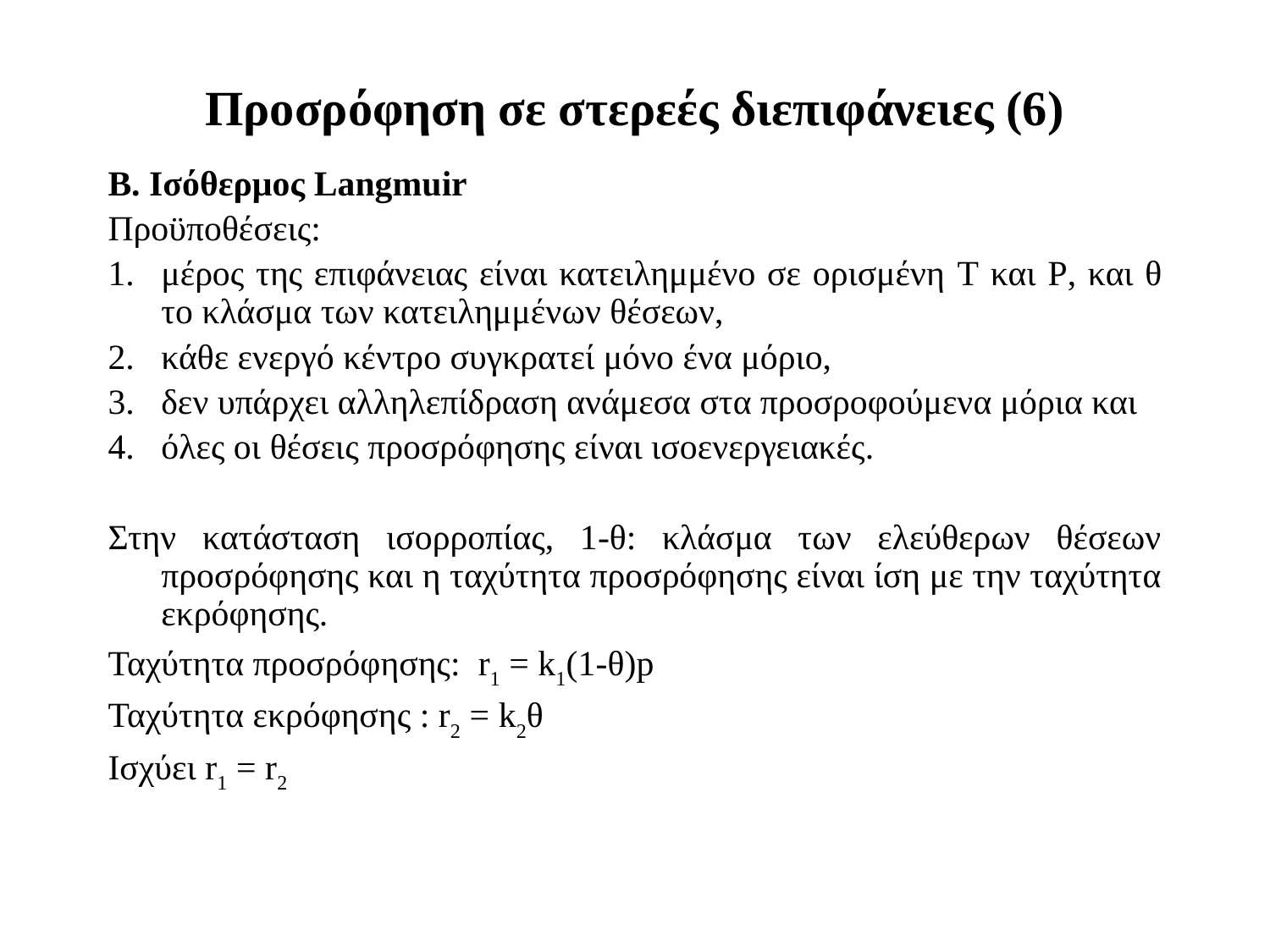

# Προσρόφηση σε στερεές διεπιφάνειες (6)
Β. Ισόθερμος Langmuir
Προϋποθέσεις:
μέρος της επιφάνειας είναι κατειλημμένο σε ορισμένη T και P, και θ το κλάσμα των κατειλημμένων θέσεων,
κάθε ενεργό κέντρο συγκρατεί μόνο ένα μόριο,
δεν υπάρχει αλληλεπίδραση ανάμεσα στα προσροφούμενα μόρια και
όλες οι θέσεις προσρόφησης είναι ισοενεργειακές.

Στην κατάσταση ισορροπίας, 1-θ: κλάσμα των ελεύθερων θέσεων προσρόφησης και η ταχύτητα προσρόφησης είναι ίση με την ταχύτητα εκρόφησης.
Ταχύτητα προσρόφησης:  r1 = k1(1-θ)p
Ταχύτητα εκρόφησης : r2 = k2θ
Ισχύει r1 = r2